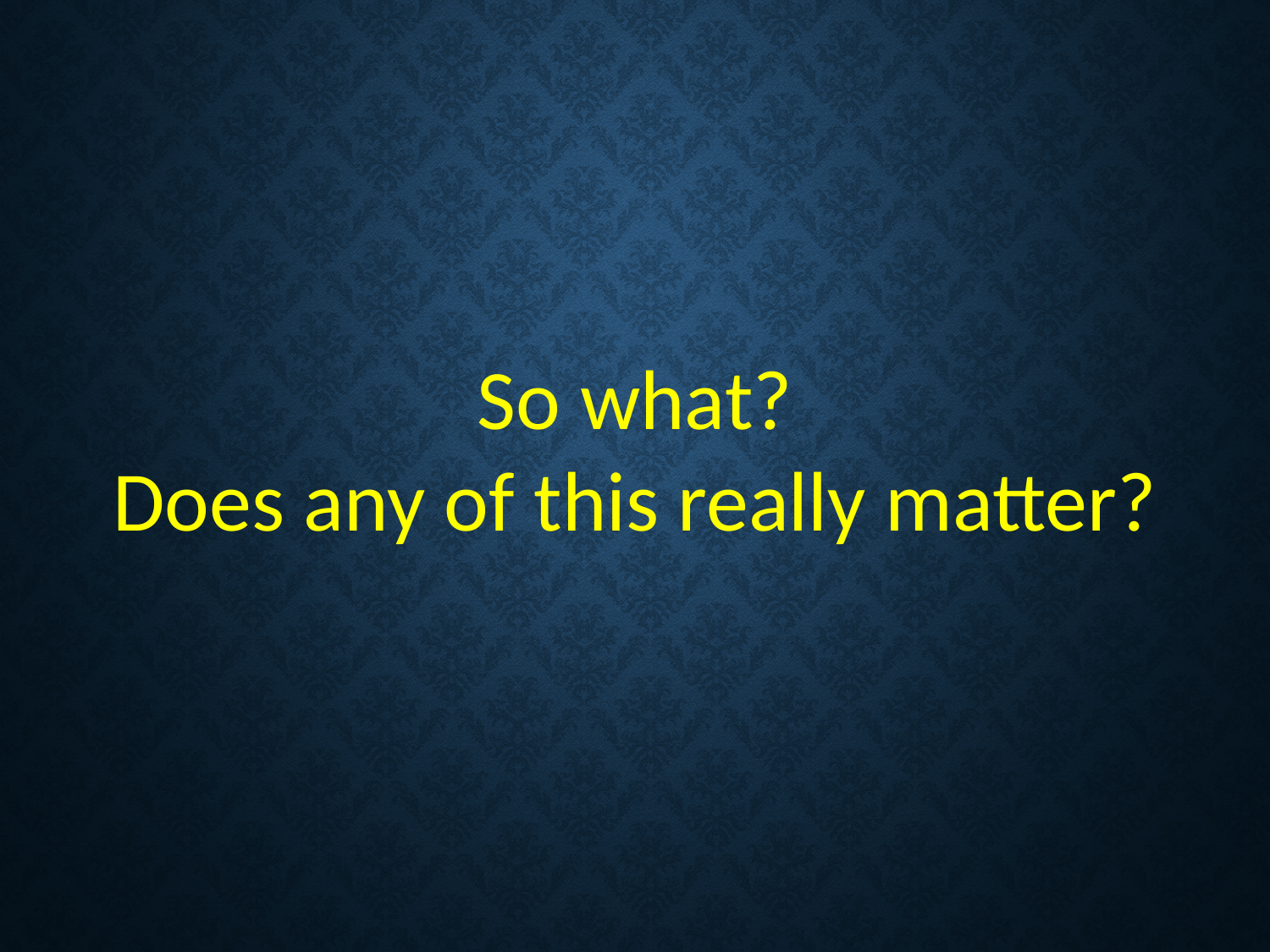

So what?
Does any of this really matter?